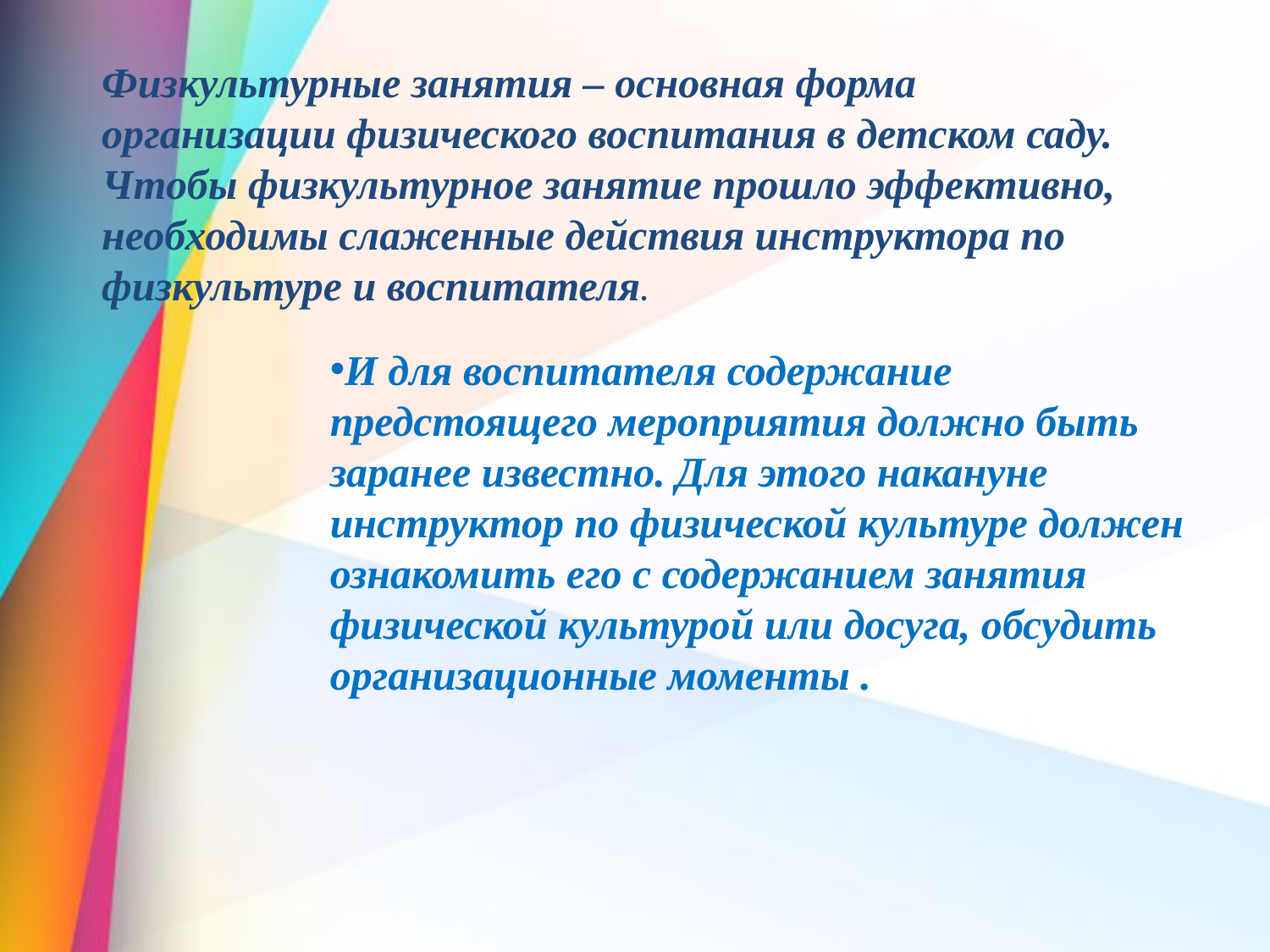

Физкультурные занятия – основная форма организации физического воспитания в детском саду. Чтобы физкультурное занятие прошло эффективно, необходимы слаженные действия инструктора по физкультуре и воспитателя.
И для воспитателя содержание предстоящего мероприятия должно быть заранее известно. Для этого накануне инструктор по физической культуре должен ознакомить его с содержанием занятия физической культурой или досуга, обсудить организационные моменты .